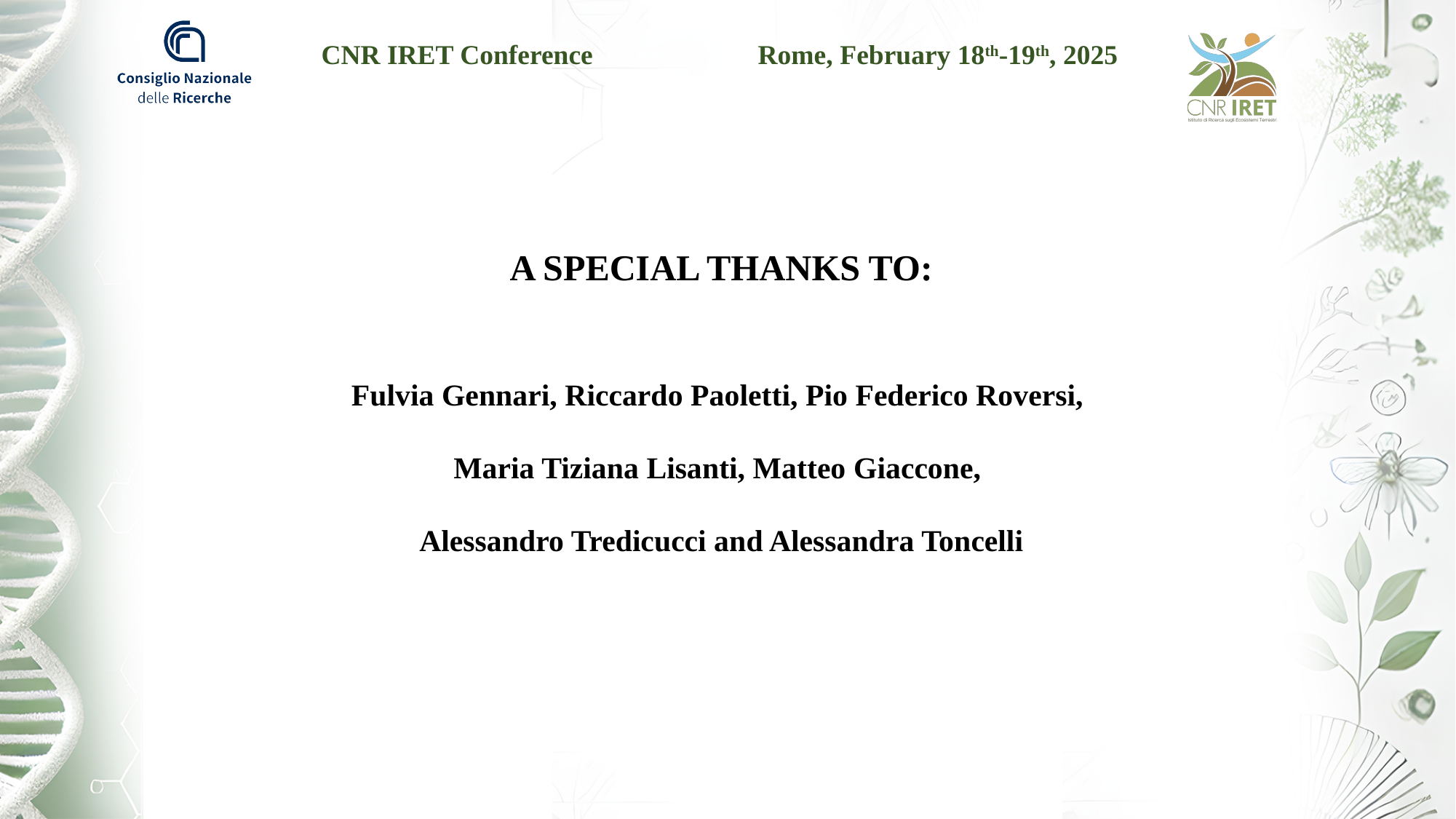

A SPECIAL THANKS TO:

Fulvia Gennari, Riccardo Paoletti, Pio Federico Roversi,

Maria Tiziana Lisanti, Matteo Giaccone,

Alessandro Tredicucci and Alessandra Toncelli